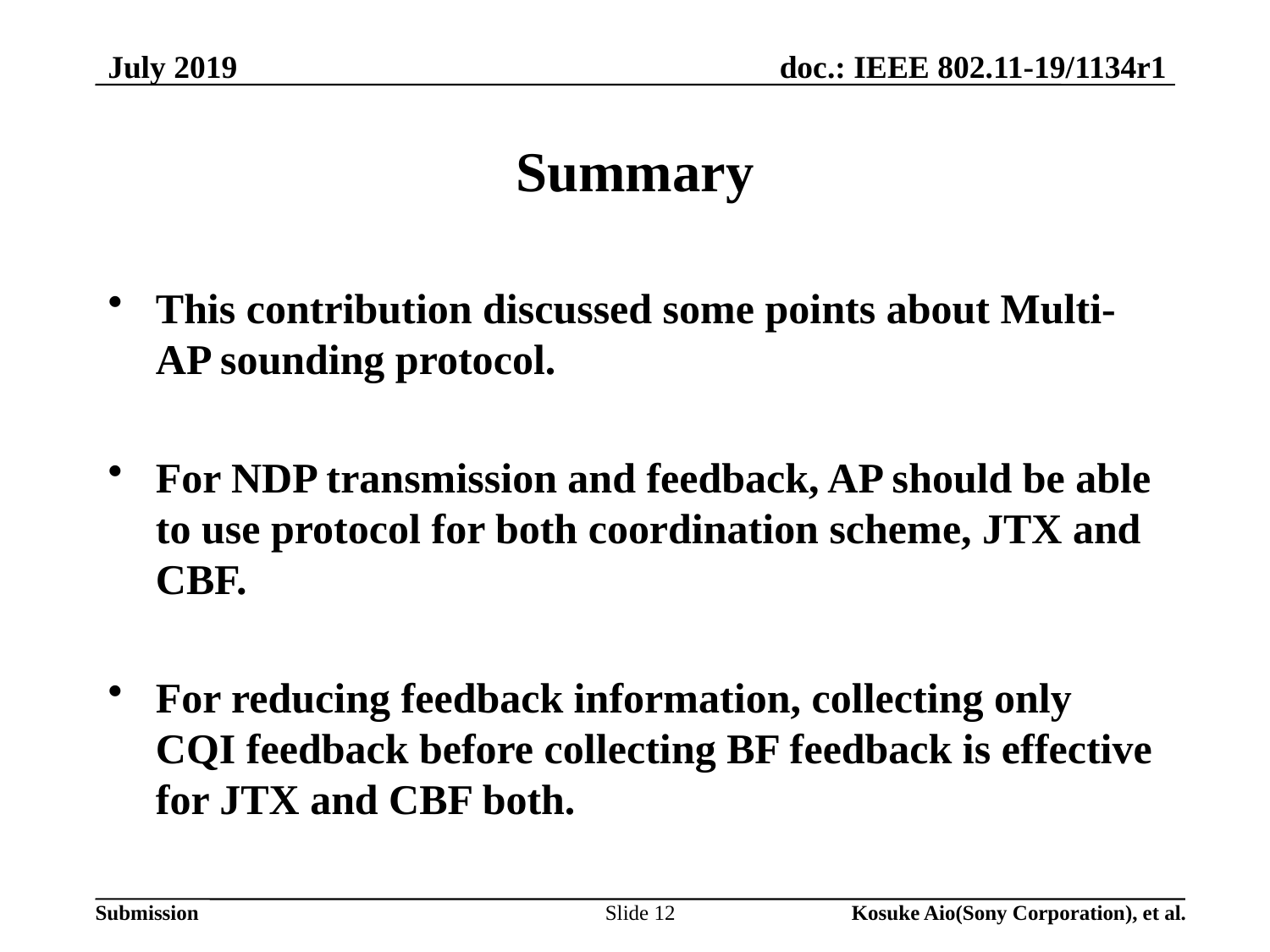

July 2019
# Summary
This contribution discussed some points about Multi-AP sounding protocol.

For NDP transmission and feedback, AP should be able to use protocol for both coordination scheme, JTX and CBF.

For reducing feedback information, collecting only CQI feedback before collecting BF feedback is effective for JTX and CBF both.
Slide 12
Kosuke Aio(Sony Corporation), et al.